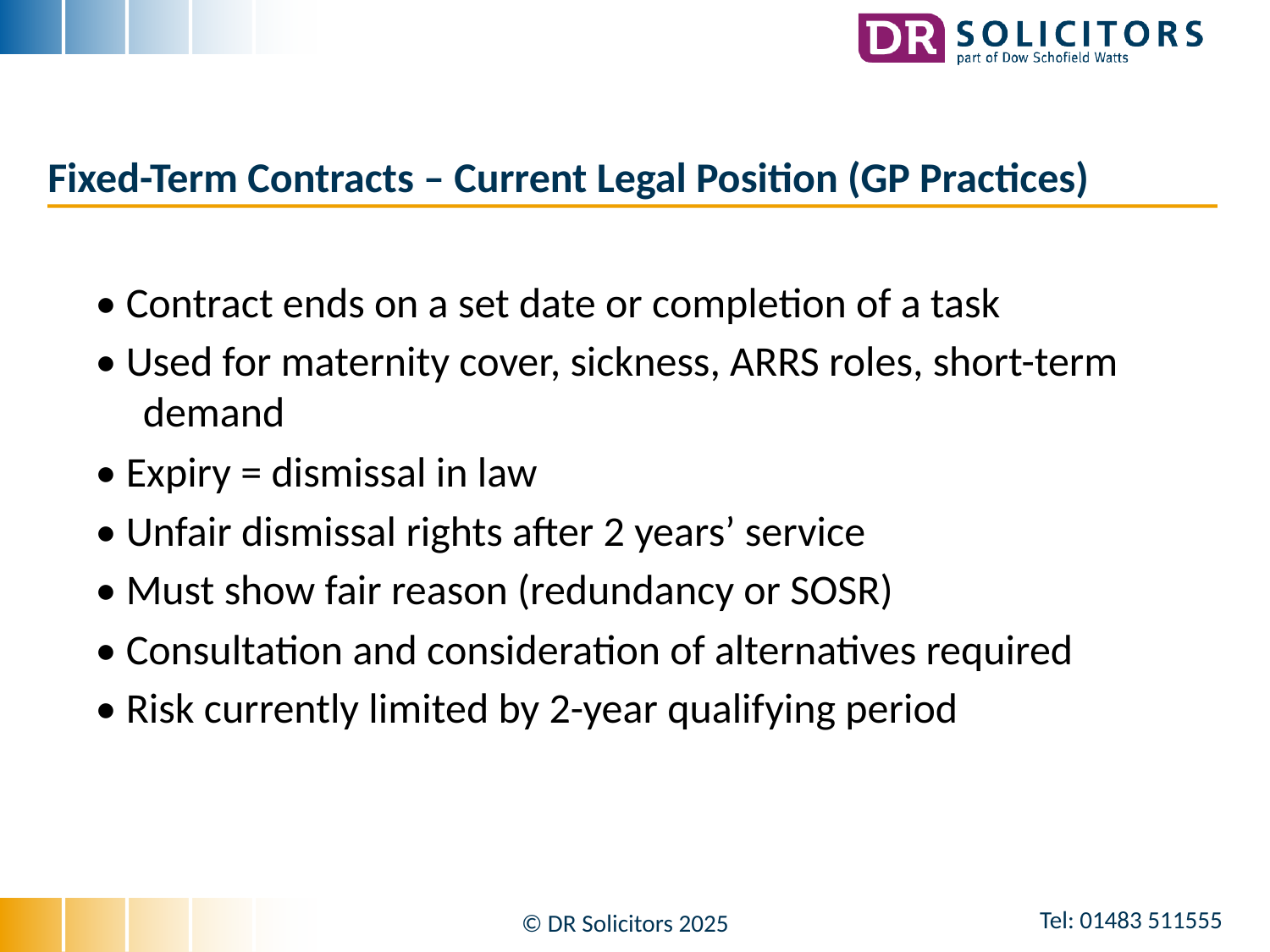

# Fixed-Term Contracts – Current Legal Position (GP Practices)
• Contract ends on a set date or completion of a task
• Used for maternity cover, sickness, ARRS roles, short-term demand
• Expiry = dismissal in law
• Unfair dismissal rights after 2 years’ service
• Must show fair reason (redundancy or SOSR)
• Consultation and consideration of alternatives required
• Risk currently limited by 2-year qualifying period